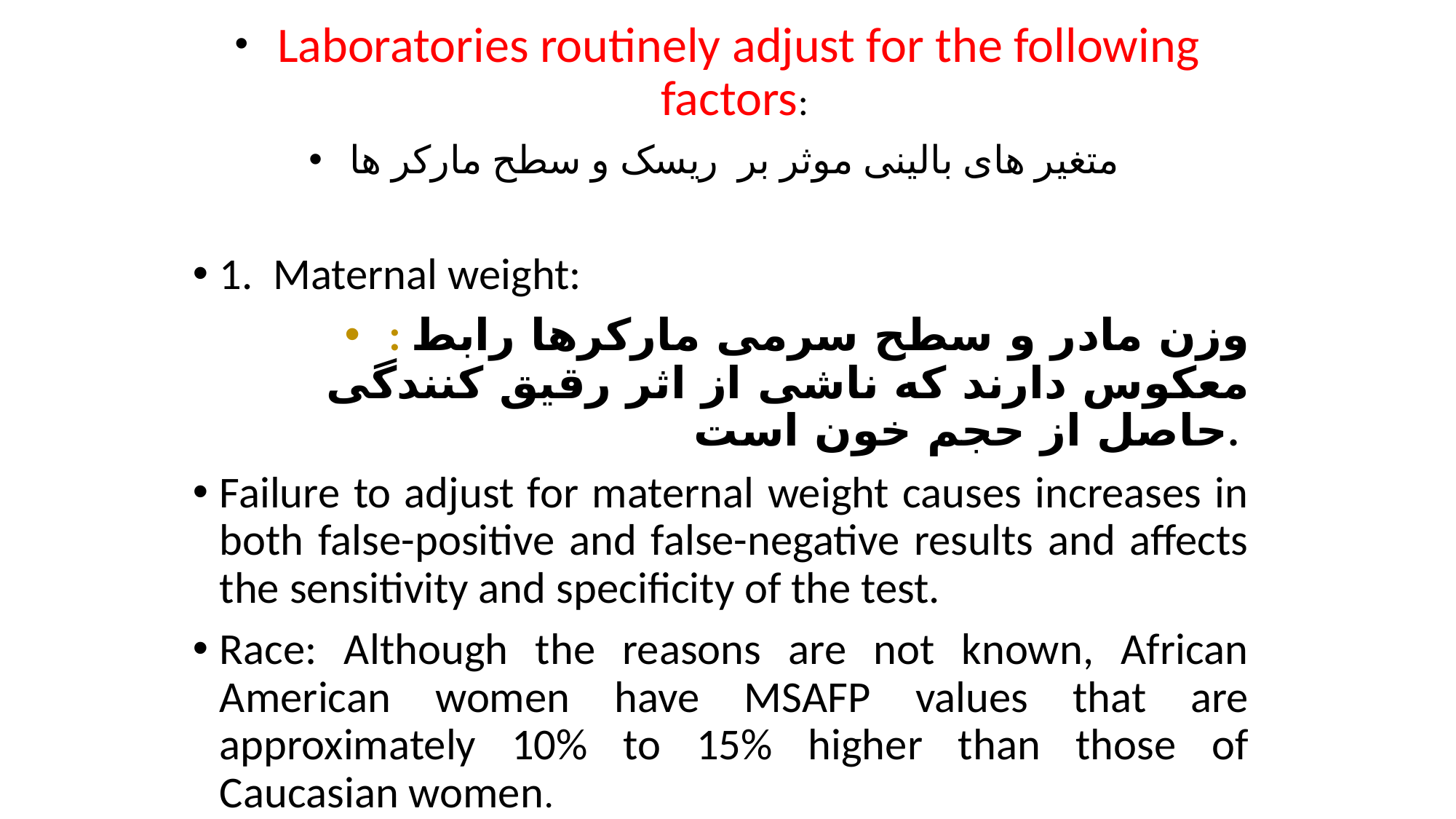

Laboratories routinely adjust for the following factors:
متغیر های بالینی موثر بر  ریسک و سطح مارکر ها

1.  Maternal weight:
: وزن مادر و سطح سرمی مارکرها رابط معکوس دارند که ناشی از اثر رقیق کنندگی حاصل از حجم خون است.
Failure to adjust for maternal weight causes increases in both false-positive and false-negative results and affects the sensitivity and specificity of the test.
Race: Although the reasons are not known, African American women have MSAFP values that are approximately 10% to 15% higher than those of Caucasian women.